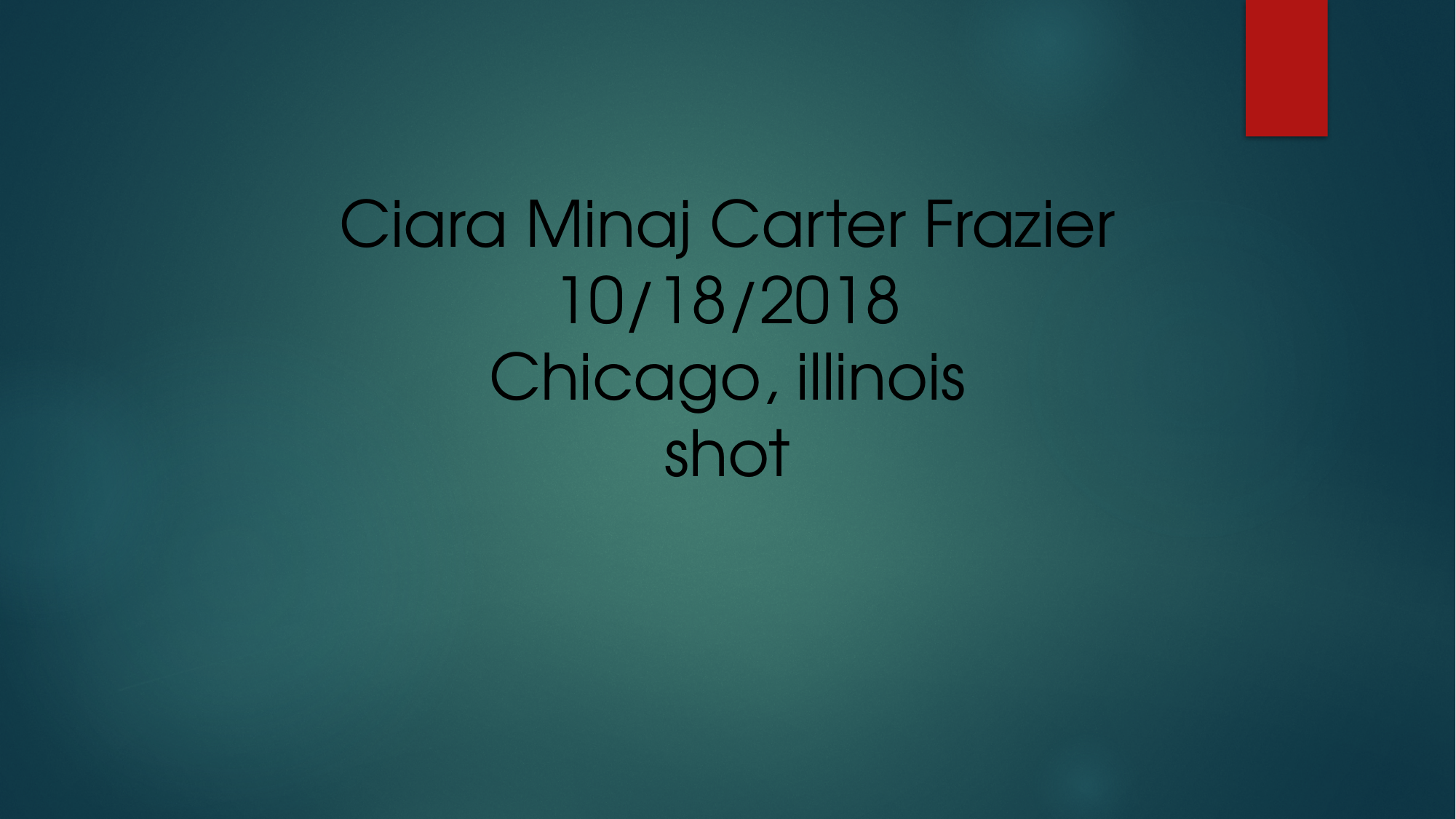

# Ciara Minaj Carter Frazier 10/18/2018 Chicago, illinois shot